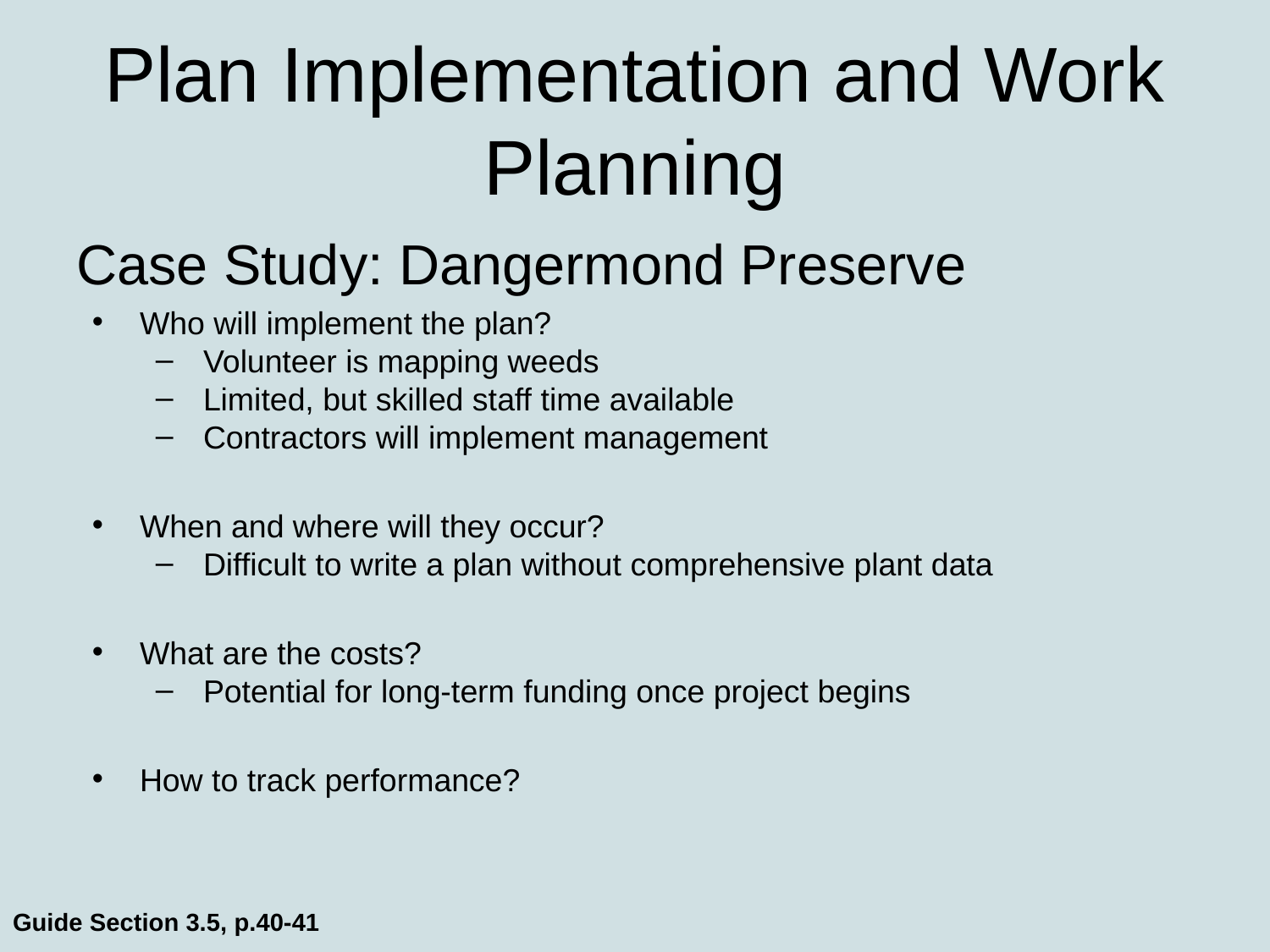

# Plan Implementation and Work Planning
Case Study: Dangermond Preserve
Who will implement the plan?
Volunteer is mapping weeds
Limited, but skilled staff time available
Contractors will implement management

When and where will they occur?
Difficult to write a plan without comprehensive plant data

What are the costs?
Potential for long-term funding once project begins

How to track performance?

Guide Section 3.5, p.40-41